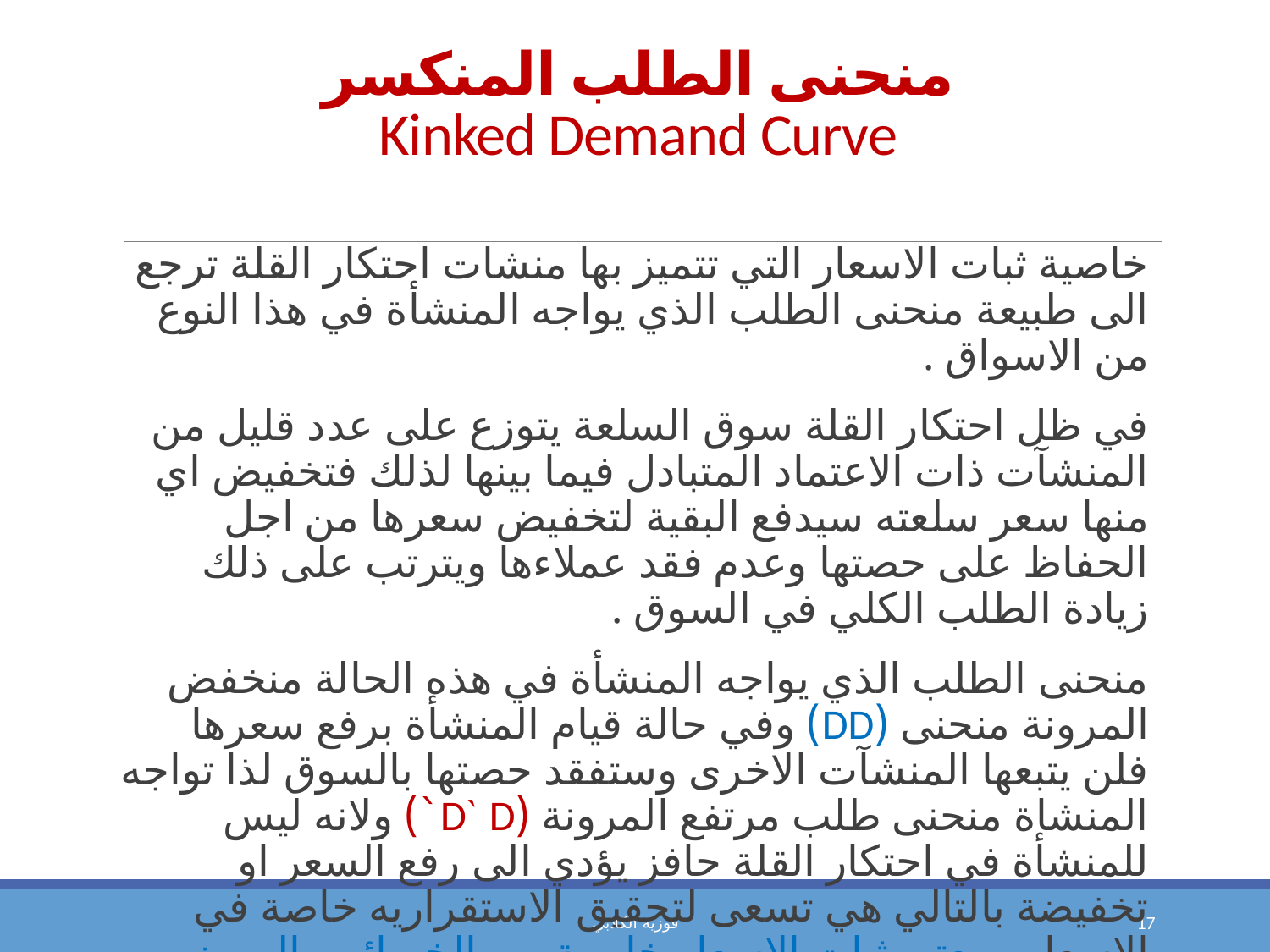

# منحنى الطلب المنكسر Kinked Demand Curve
خاصية ثبات الاسعار التي تتميز بها منشات احتكار القلة ترجع الى طبيعة منحنى الطلب الذي يواجه المنشأة في هذا النوع من الاسواق .
في ظل احتكار القلة سوق السلعة يتوزع على عدد قليل من المنشآت ذات الاعتماد المتبادل فيما بينها لذلك فتخفيض اي منها سعر سلعته سيدفع البقية لتخفيض سعرها من اجل الحفاظ على حصتها وعدم فقد عملاءها ويترتب على ذلك زيادة الطلب الكلي في السوق .
منحنى الطلب الذي يواجه المنشأة في هذه الحالة منخفض المرونة منحنى (DD) وفي حالة قيام المنشأة برفع سعرها فلن يتبعها المنشآت الاخرى وستفقد حصتها بالسوق لذا تواجه المنشاة منحنى طلب مرتفع المرونة (Dˋ Dˋ) ولانه ليس للمنشأة في احتكار القلة حافز يؤدي الى رفع السعر او تخفيضة بالتالي هي تسعى لتحقيق الاستقراريه خاصة في الاسعار .ويعتبر ثبات الاسعار خاصية من الخصائص المميزه لاحتكار القلة.
فوزية الكلابي
17